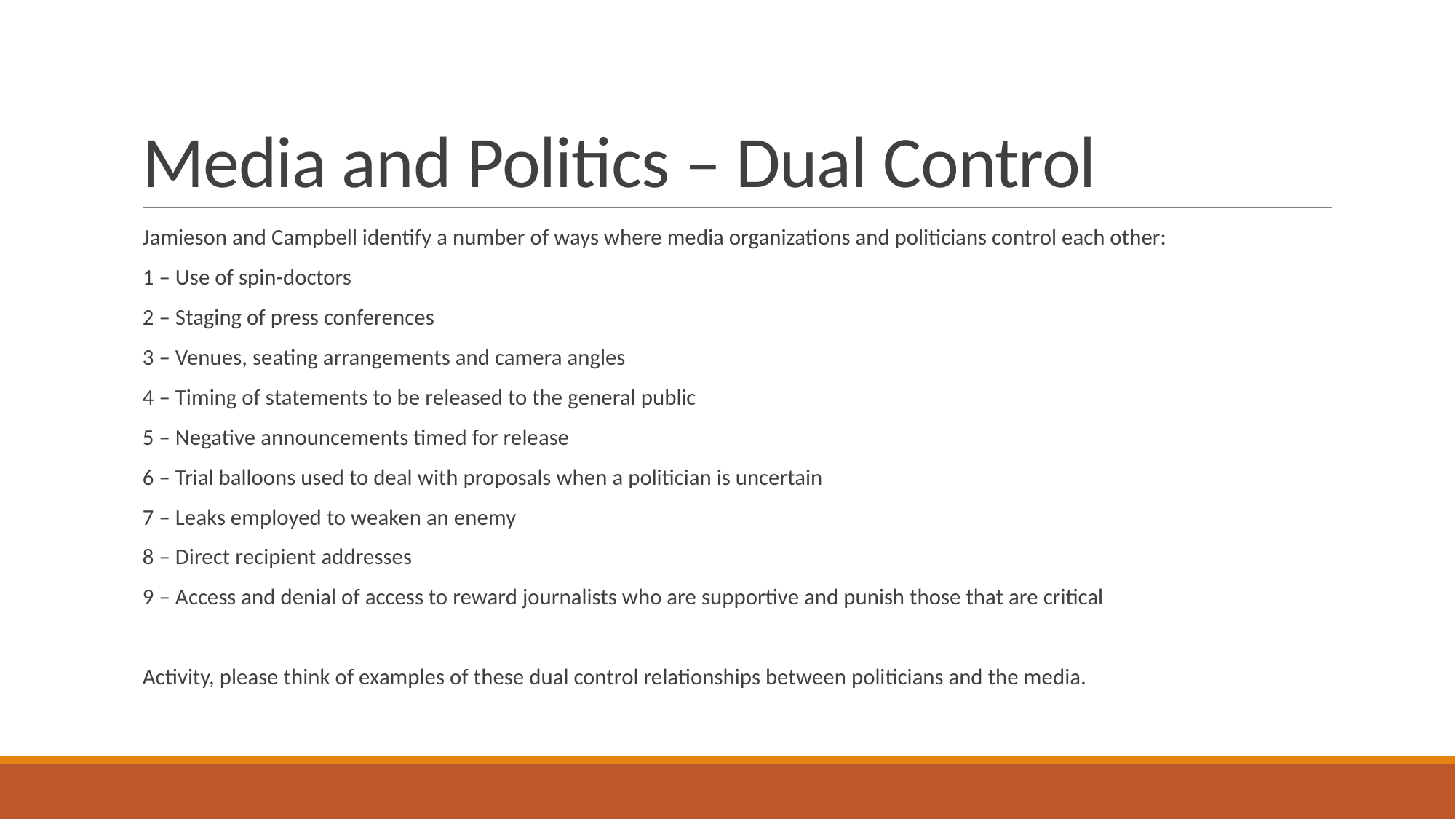

# Media and Politics – Dual Control
Jamieson and Campbell identify a number of ways where media organizations and politicians control each other:
1 – Use of spin-doctors
2 – Staging of press conferences
3 – Venues, seating arrangements and camera angles
4 – Timing of statements to be released to the general public
5 – Negative announcements timed for release
6 – Trial balloons used to deal with proposals when a politician is uncertain
7 – Leaks employed to weaken an enemy
8 – Direct recipient addresses
9 – Access and denial of access to reward journalists who are supportive and punish those that are critical

Activity, please think of examples of these dual control relationships between politicians and the media.